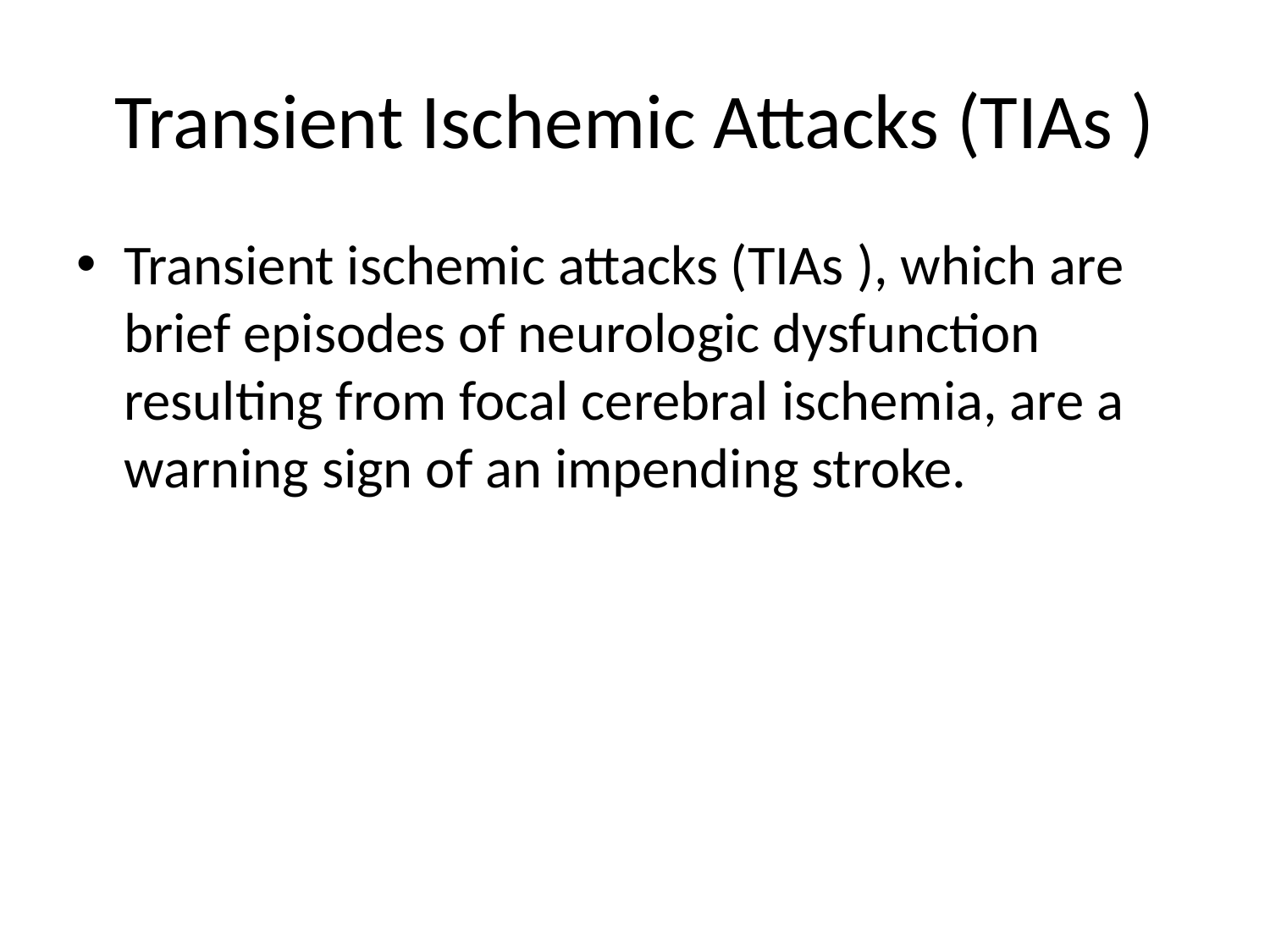

# Transient Ischemic Attacks (TIAs )
Transient ischemic attacks (TIAs ), which are brief episodes of neurologic dysfunction resulting from focal cerebral ischemia, are a warning sign of an impending stroke.